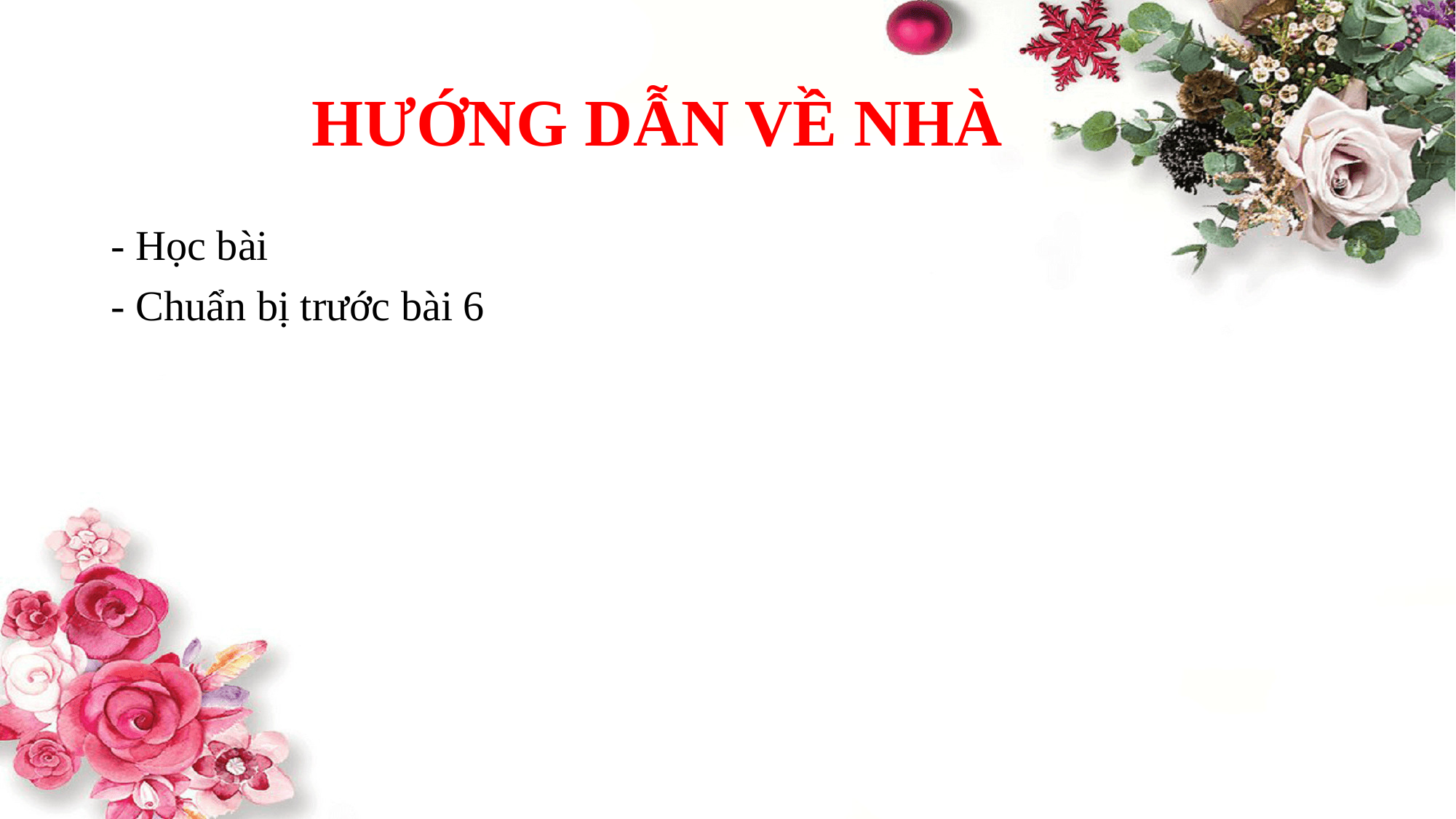

# HƯỚNG DẪN VỀ NHÀ
- Học bài
- Chuẩn bị trước bài 6